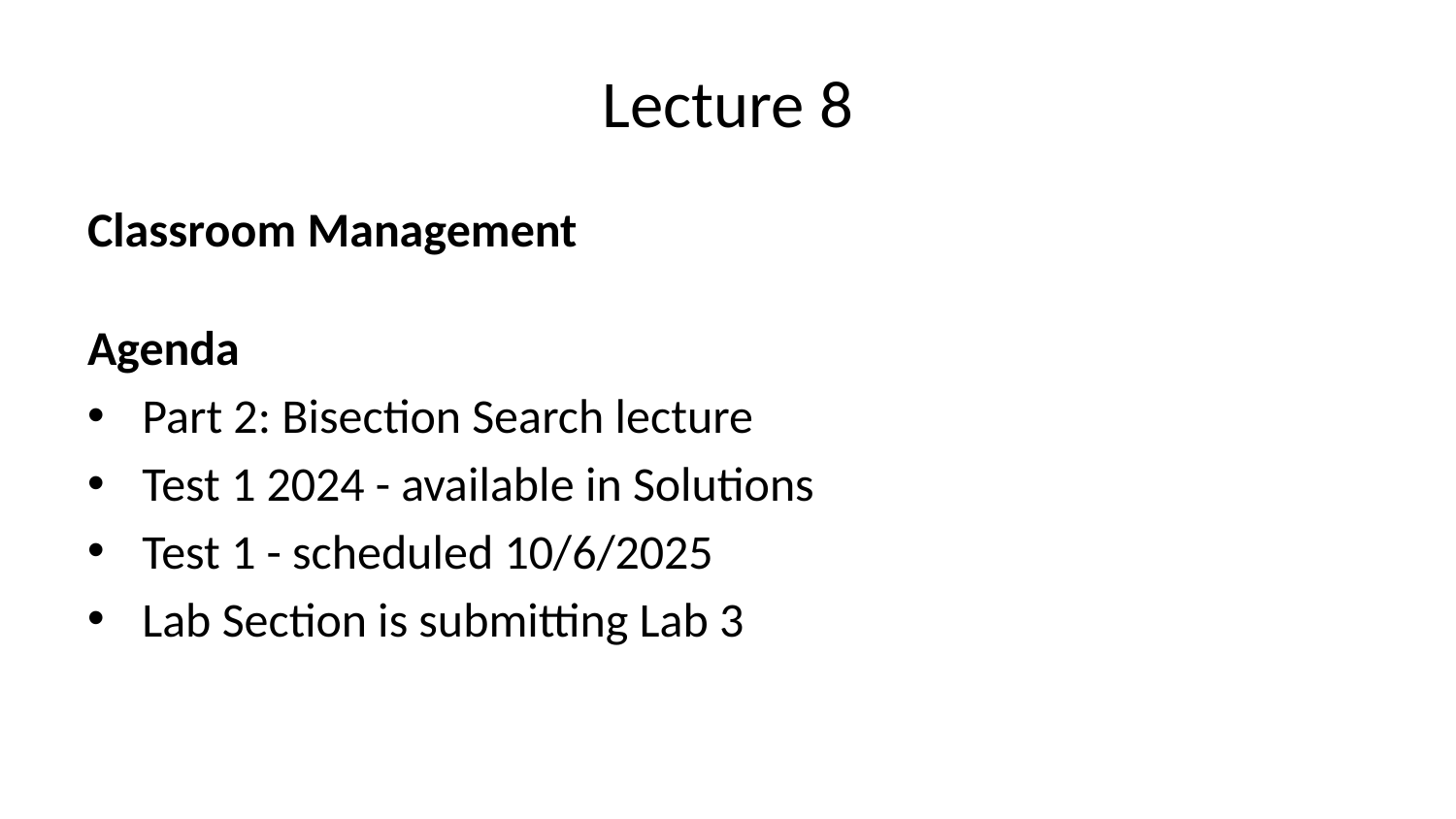

# Lecture 8
Classroom Management
Agenda
Part 2: Bisection Search lecture
Test 1 2024 - available in Solutions
Test 1 - scheduled 10/6/2025
Lab Section is submitting Lab 3